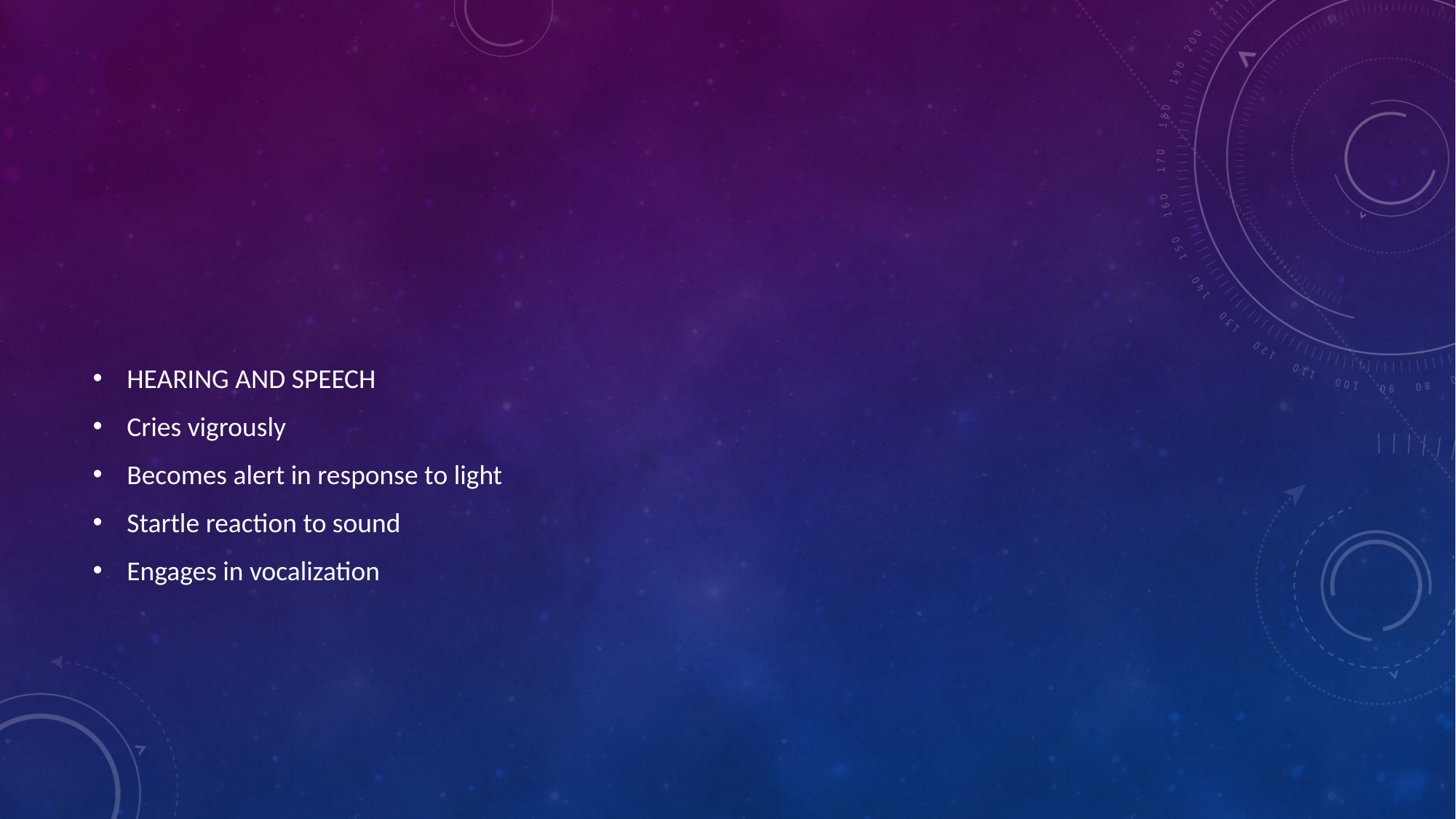

#
HEARING AND SPEECH
Cries vigrously
Becomes alert in response to light
Startle reaction to sound
Engages in vocalization